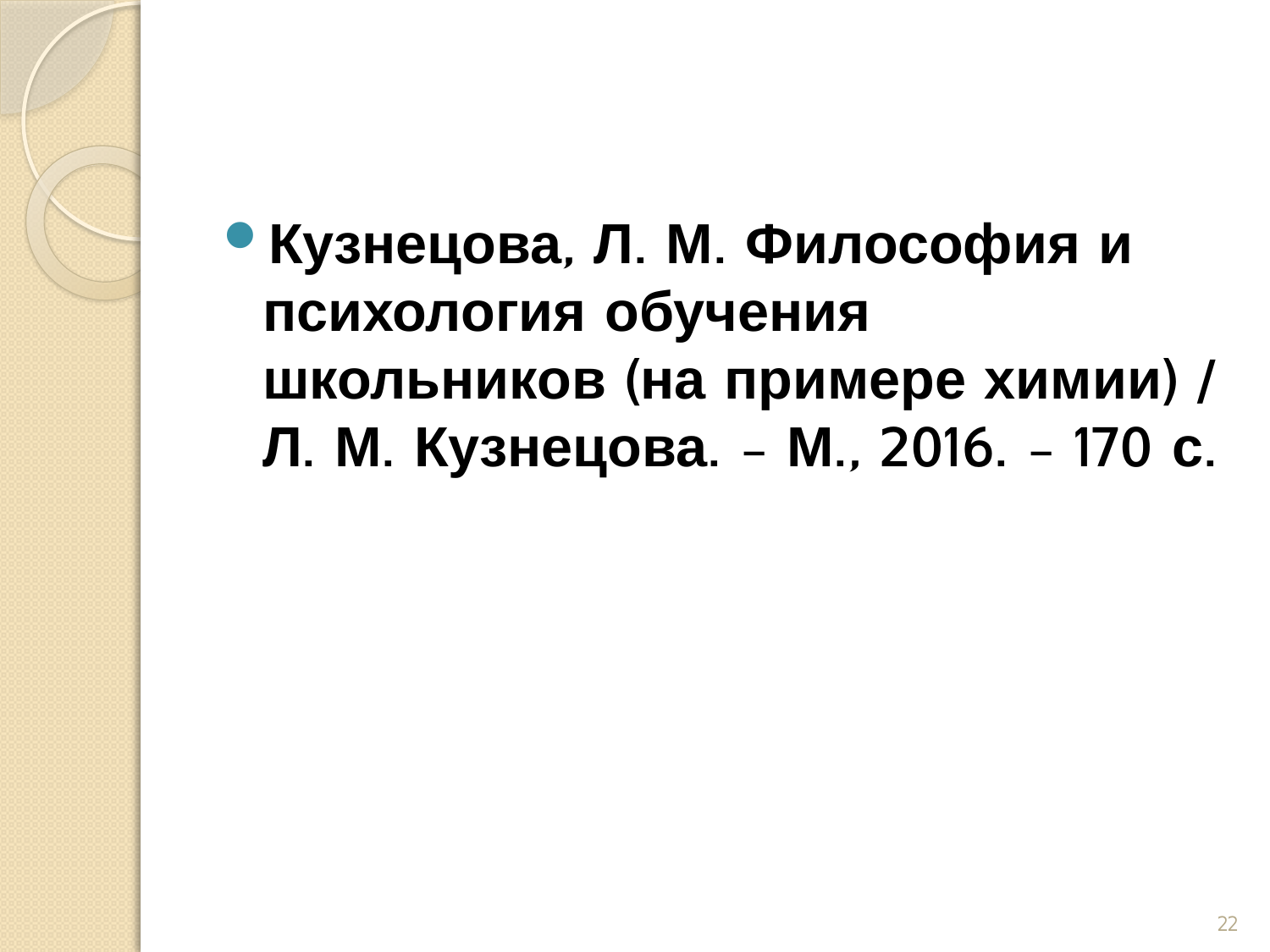

#
Кузнецова, Л. М. Философия и психология обучения школьников (на примере химии) / Л. М. Кузнецова. – М., 2016. – 170 с.

22